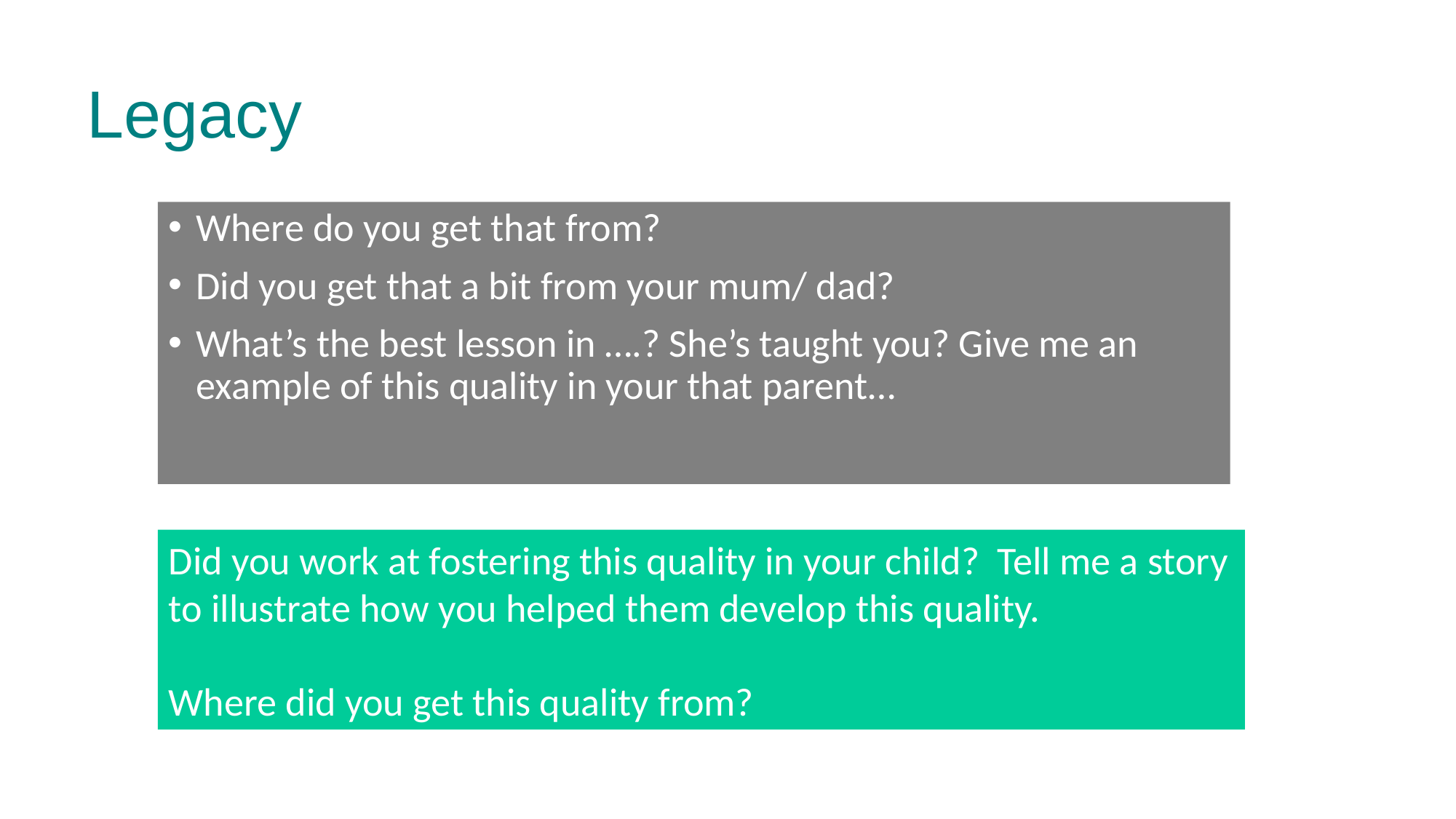

# Legacy
Where do you get that from?
Did you get that a bit from your mum/ dad?
What’s the best lesson in ….? She’s taught you? Give me an example of this quality in your that parent…

Did you work at fostering this quality in your child?  Tell me a story to illustrate how you helped them develop this quality.

Where did you get this quality from?